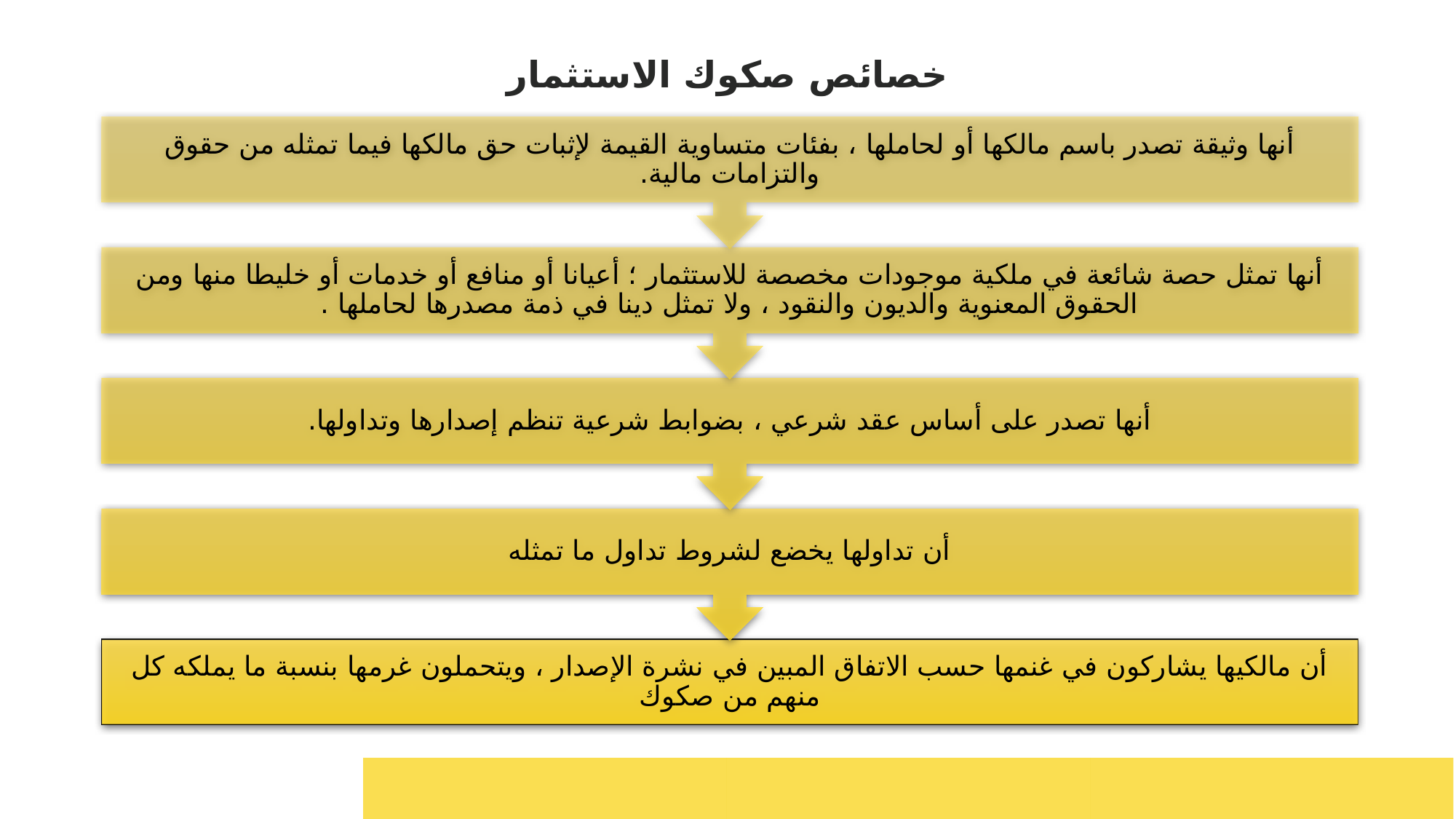

خصائص صكوك الاستثمار
أن مالكيها يشاركون في غنمها حسب الاتفاق المبين في نشرة الإصدار ، ويتحملون غرمها بنسبة ما يملكه كل منهم من صكوك
أن تداولها يخضع لشروط تداول ما تمثله
أنها تصدر على أساس عقد شرعي ، بضوابط شرعية تنظم إصدارها وتداولها.
أنها تمثل حصة شائعة في ملكية موجودات مخصصة للاستثمار ؛ أعيانا أو منافع أو خدمات أو خليطا منها ومن الحقوق المعنوية والديون والنقود ، ولا تمثل دينا في ذمة مصدرها لحاملها .
أنها وثيقة تصدر باسم مالكها أو لحاملها ، بفئات متساوية القيمة لإثبات حق مالكها فيما تمثله من حقوق والتزامات مالية.